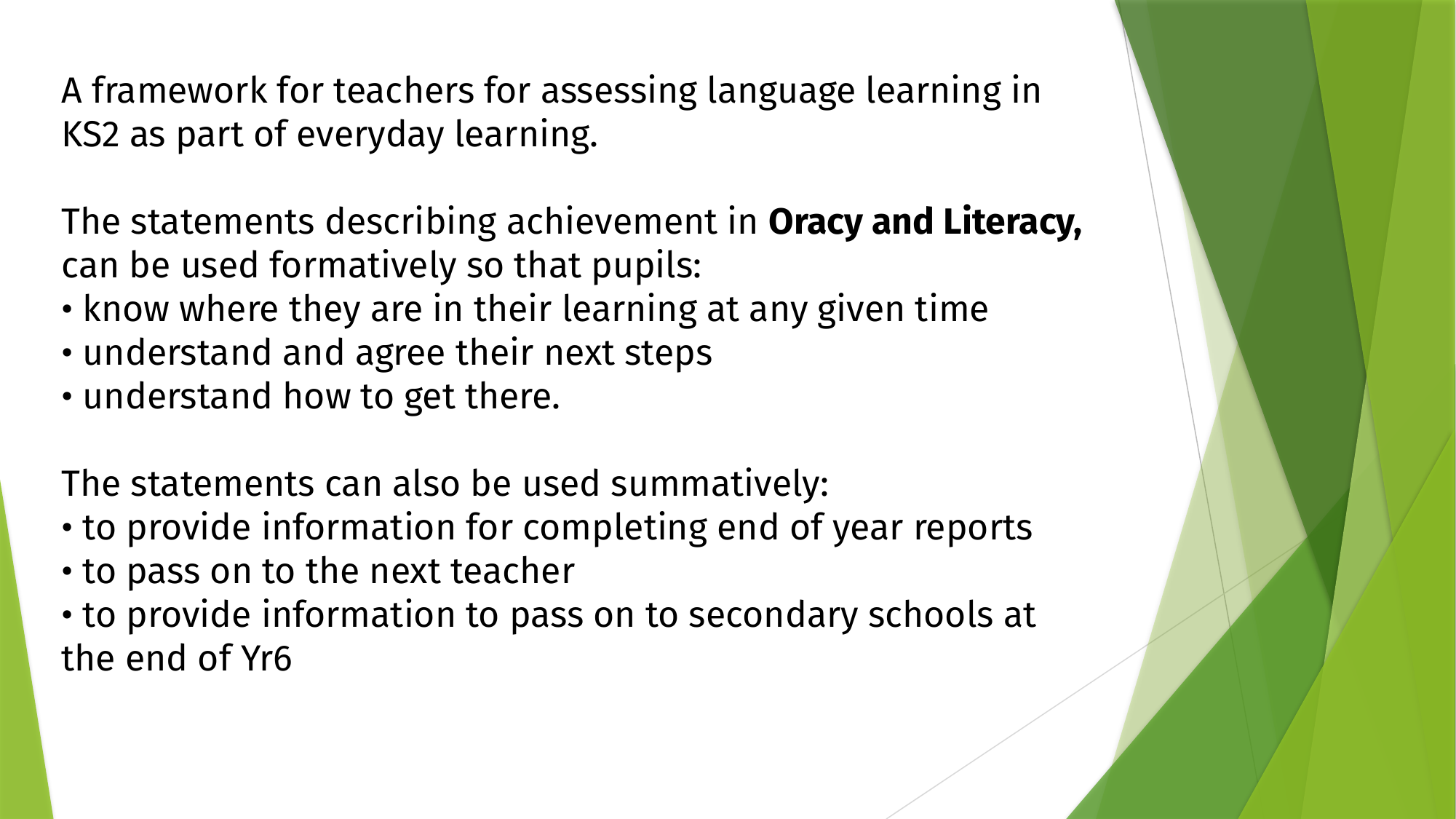

A framework for teachers for assessing language learning in KS2 as part of everyday learning.

The statements describing achievement in Oracy and Literacy, can be used formatively so that pupils:
• know where they are in their learning at any given time
• understand and agree their next steps
• understand how to get there.

The statements can also be used summatively:
• to provide information for completing end of year reports
• to pass on to the next teacher
• to provide information to pass on to secondary schools at the end of Yr6